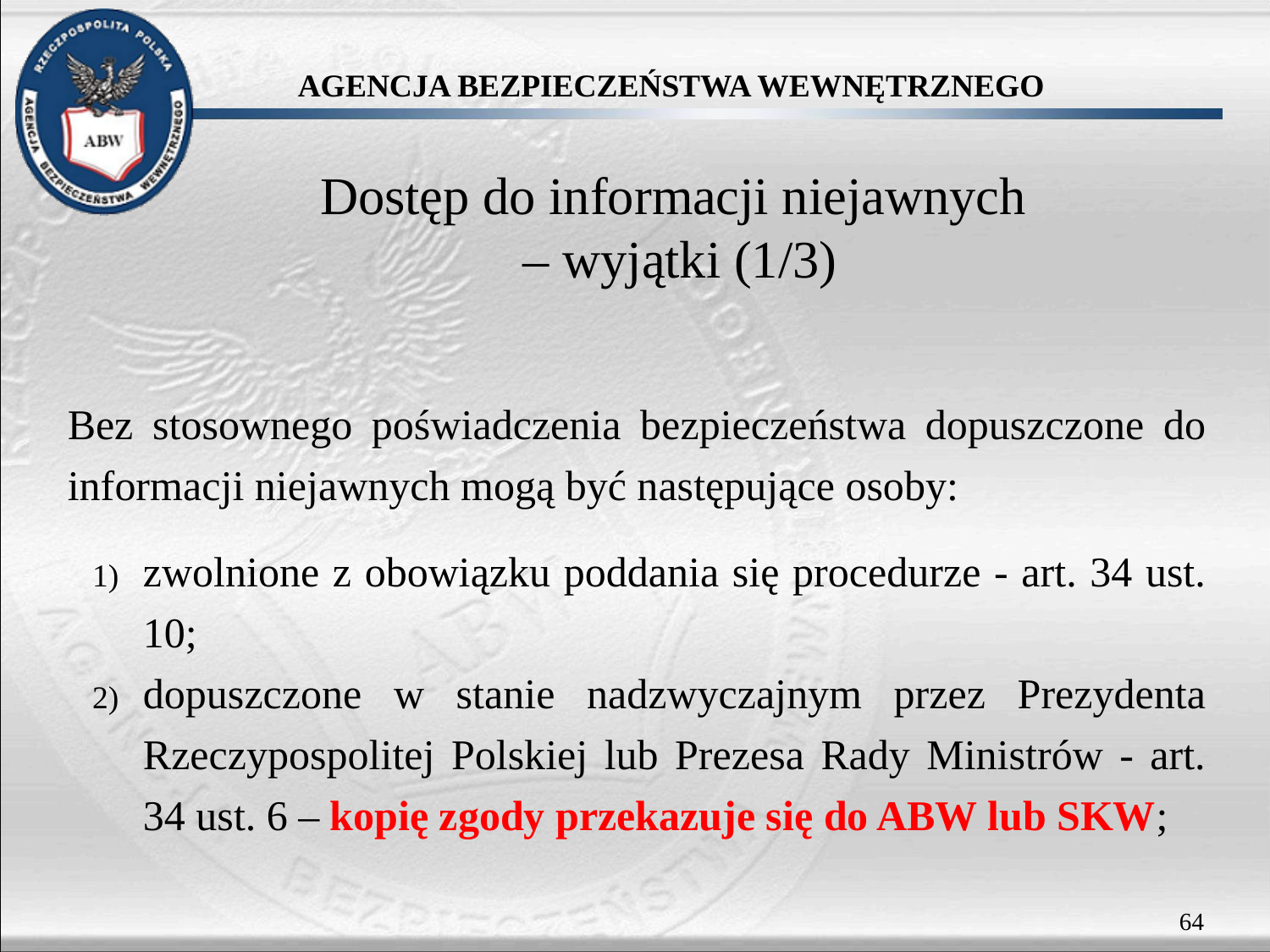

# Dostęp do informacji niejawnych – wyjątki (1/3)
Bez stosownego poświadczenia bezpieczeństwa dopuszczone do informacji niejawnych mogą być następujące osoby:

zwolnione z obowiązku poddania się procedurze - art. 34 ust. 10;
dopuszczone w stanie nadzwyczajnym przez Prezydenta Rzeczypospolitej Polskiej lub Prezesa Rady Ministrów - art. 34 ust. 6 – kopię zgody przekazuje się do ABW lub SKW;
64